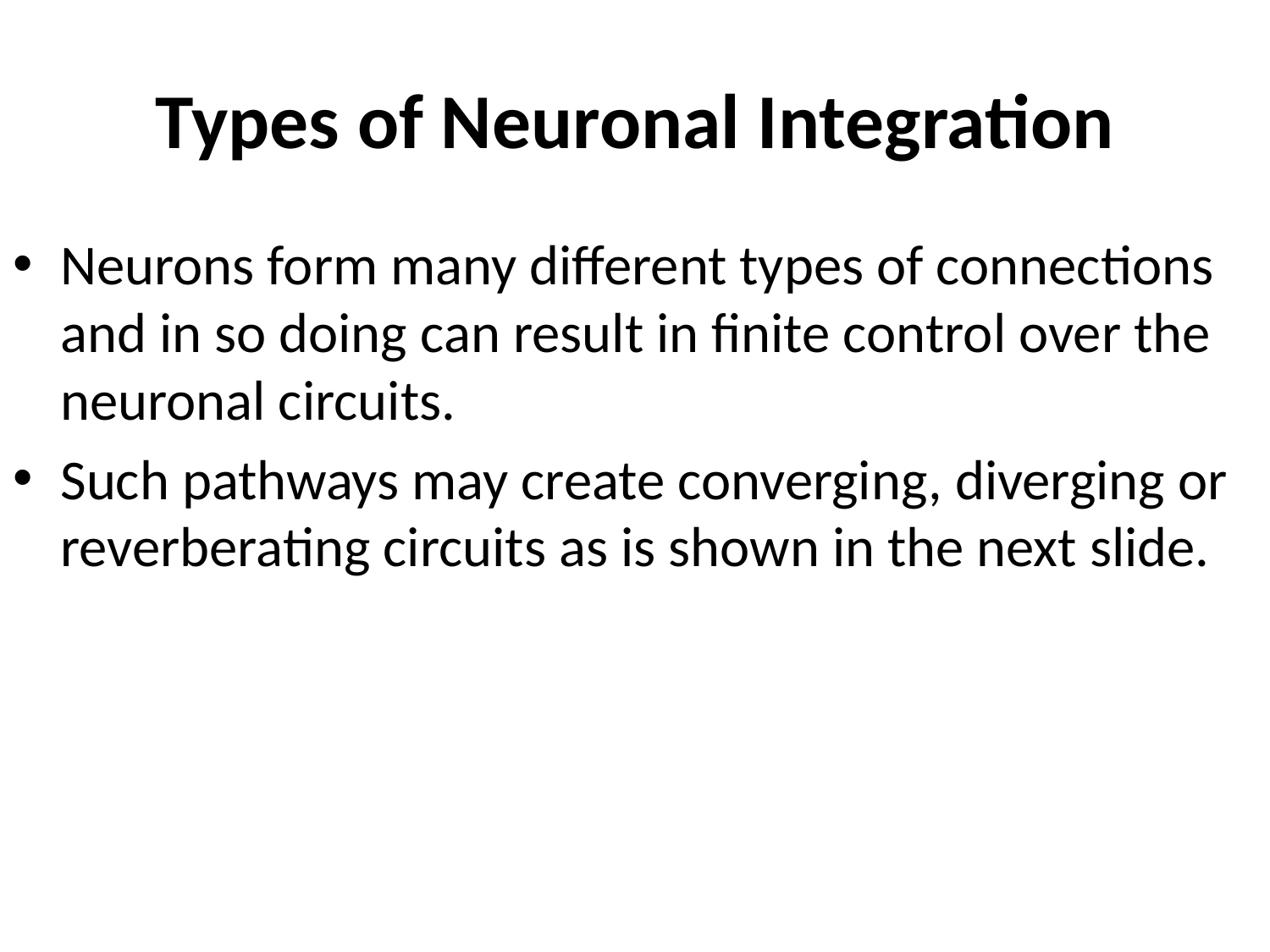

# Types of Neuronal Integration
Neurons form many different types of connections and in so doing can result in finite control over the neuronal circuits.
Such pathways may create converging, diverging or reverberating circuits as is shown in the next slide.